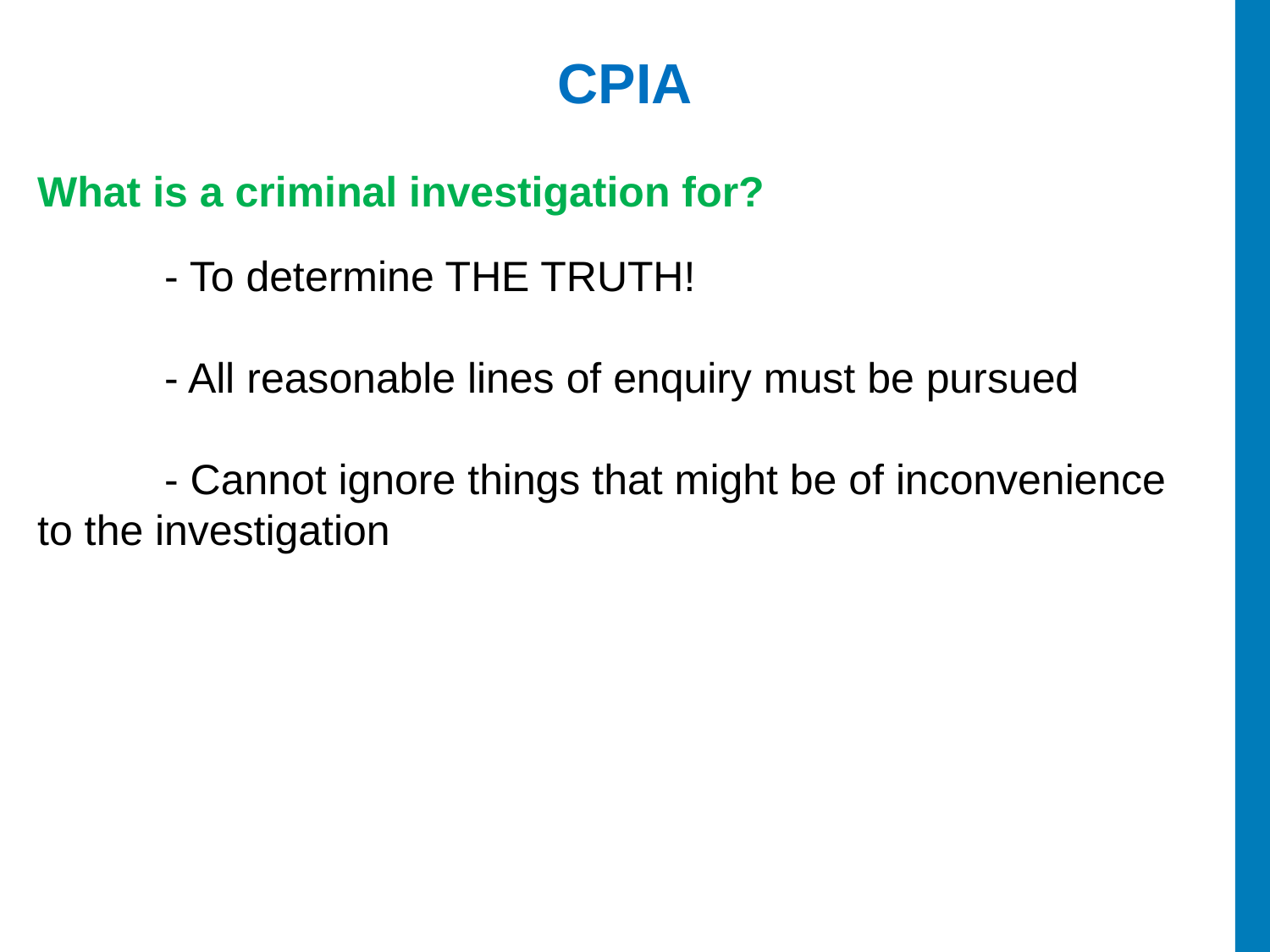

# CPIA
What is a criminal investigation for?

	- To determine THE TRUTH!

	- All reasonable lines of enquiry must be pursued

	- Cannot ignore things that might be of inconvenience 	to the investigation